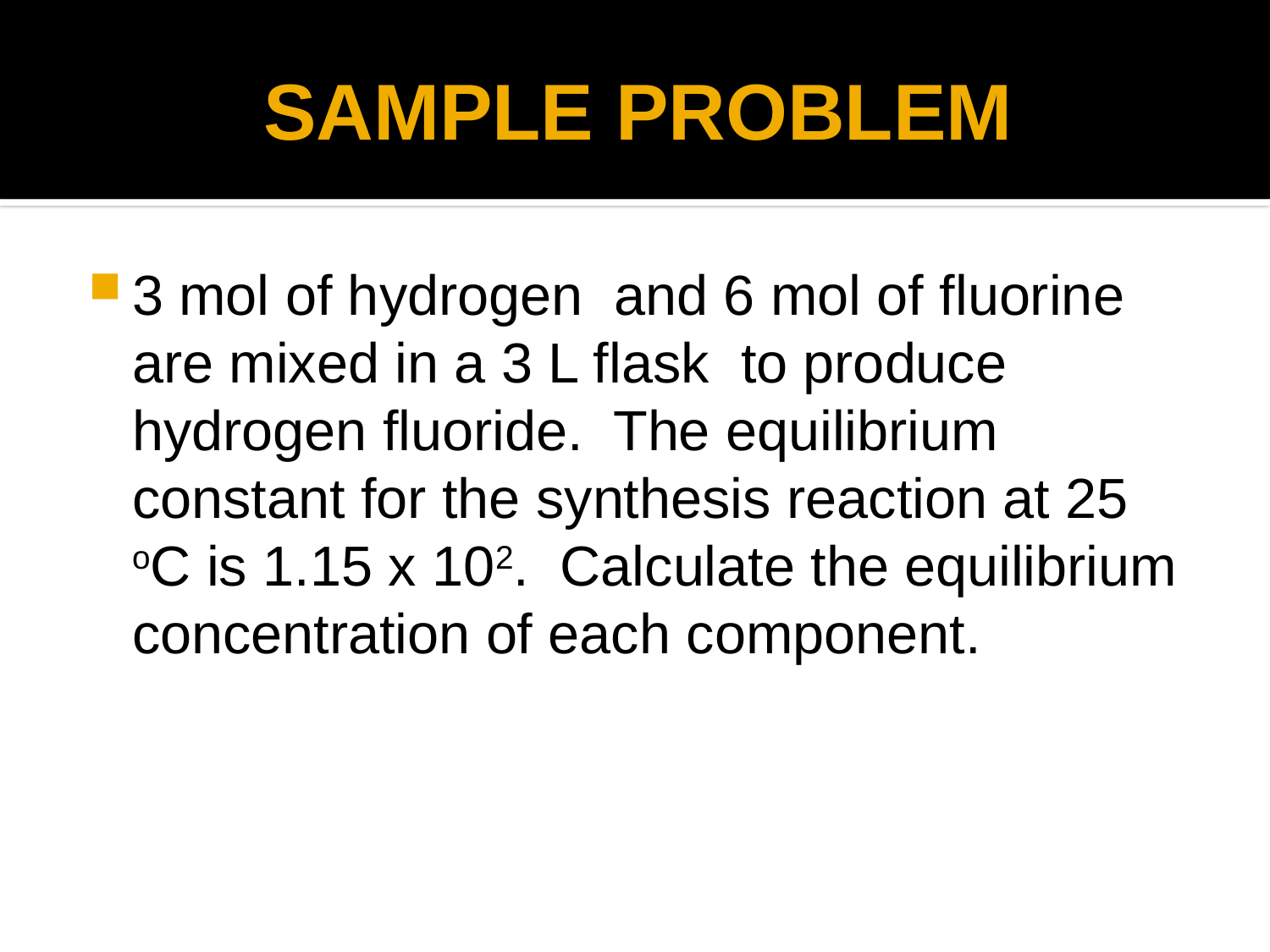

# SAMPLE PROBLEM
3 mol of hydrogen  and 6 mol of fluorine are mixed in a 3 L flask  to produce hydrogen fluoride.  The equilibrium constant for the synthesis reaction at 25 oC is 1.15 x 102.  Calculate the equilibrium concentration of each component.